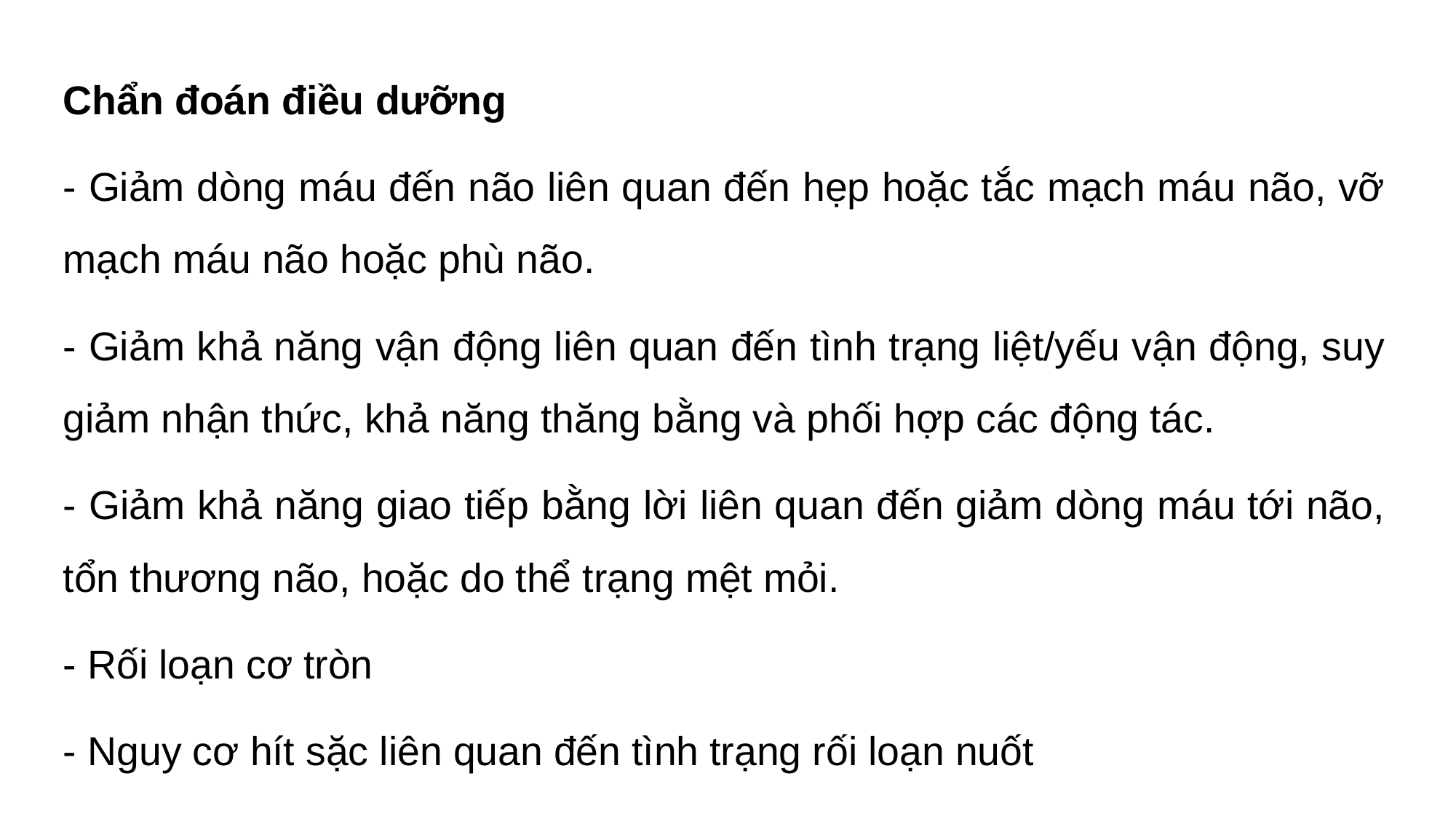

Chẩn đoán điều dưỡng
- Giảm dòng máu đến não liên quan đến hẹp hoặc tắc mạch máu não, vỡ mạch máu não hoặc phù não.
- Giảm khả năng vận động liên quan đến tình trạng liệt/yếu vận động, suy giảm nhận thức, khả năng thăng bằng và phối hợp các động tác.
- Giảm khả năng giao tiếp bằng lời liên quan đến giảm dòng máu tới não, tổn thương não, hoặc do thể trạng mệt mỏi.
- Rối loạn cơ tròn
- Nguy cơ hít sặc liên quan đến tình trạng rối loạn nuốt